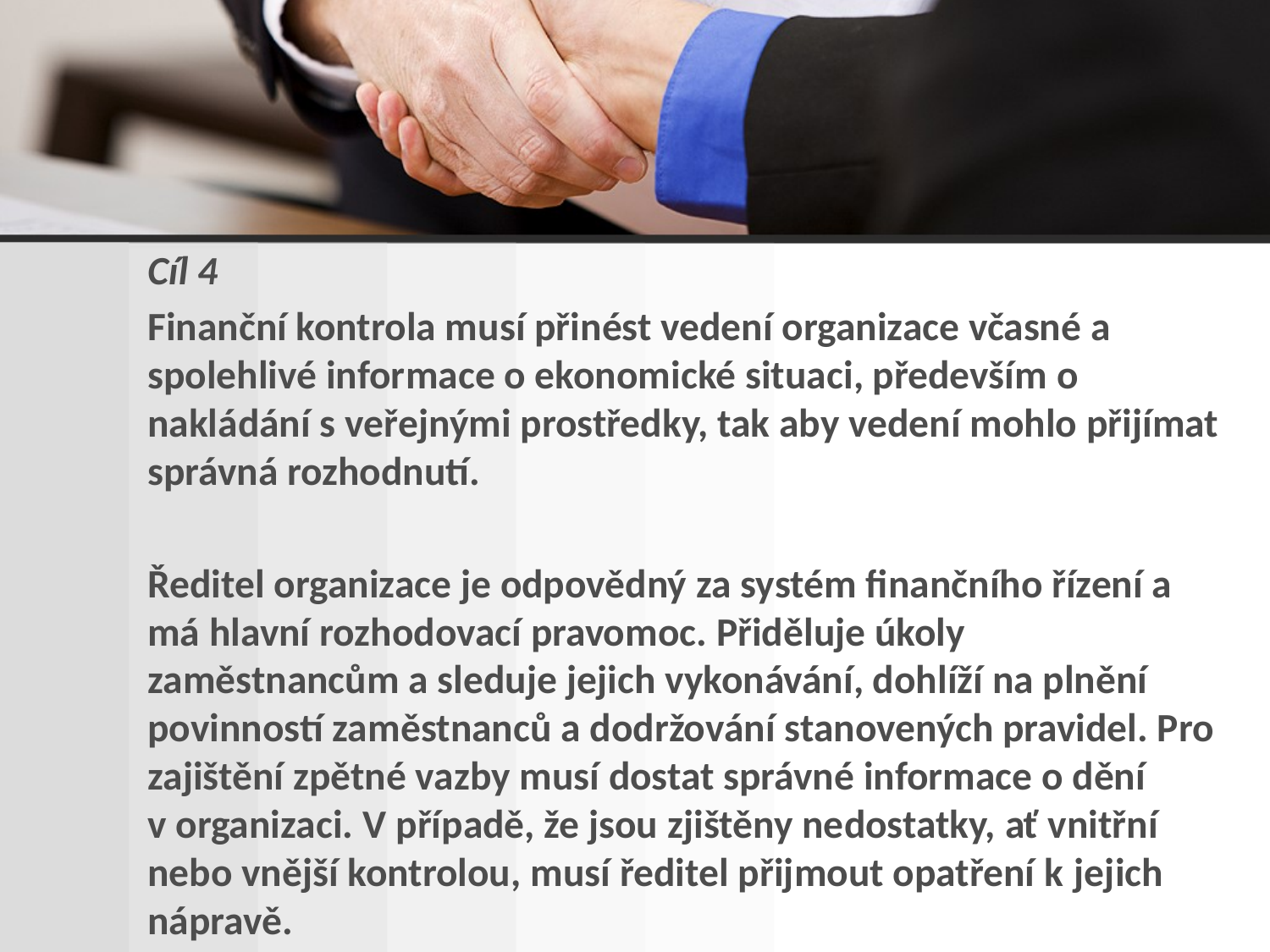

Cíl 4
Finanční kontrola musí přinést vedení organizace včasné a spolehlivé informace o ekonomické situaci, především o nakládání s veřejnými prostředky, tak aby vedení mohlo přijímat správná rozhodnutí.

Ředitel organizace je odpovědný za systém finančního řízení a má hlavní rozhodovací pravomoc. Přiděluje úkoly zaměstnancům a sleduje jejich vykonávání, dohlíží na plnění povinností zaměstnanců a dodržování stanovených pravidel. Pro zajištění zpětné vazby musí dostat správné informace o dění v organizaci. V případě, že jsou zjištěny nedostatky, ať vnitřní nebo vnější kontrolou, musí ředitel přijmout opatření k jejich nápravě.